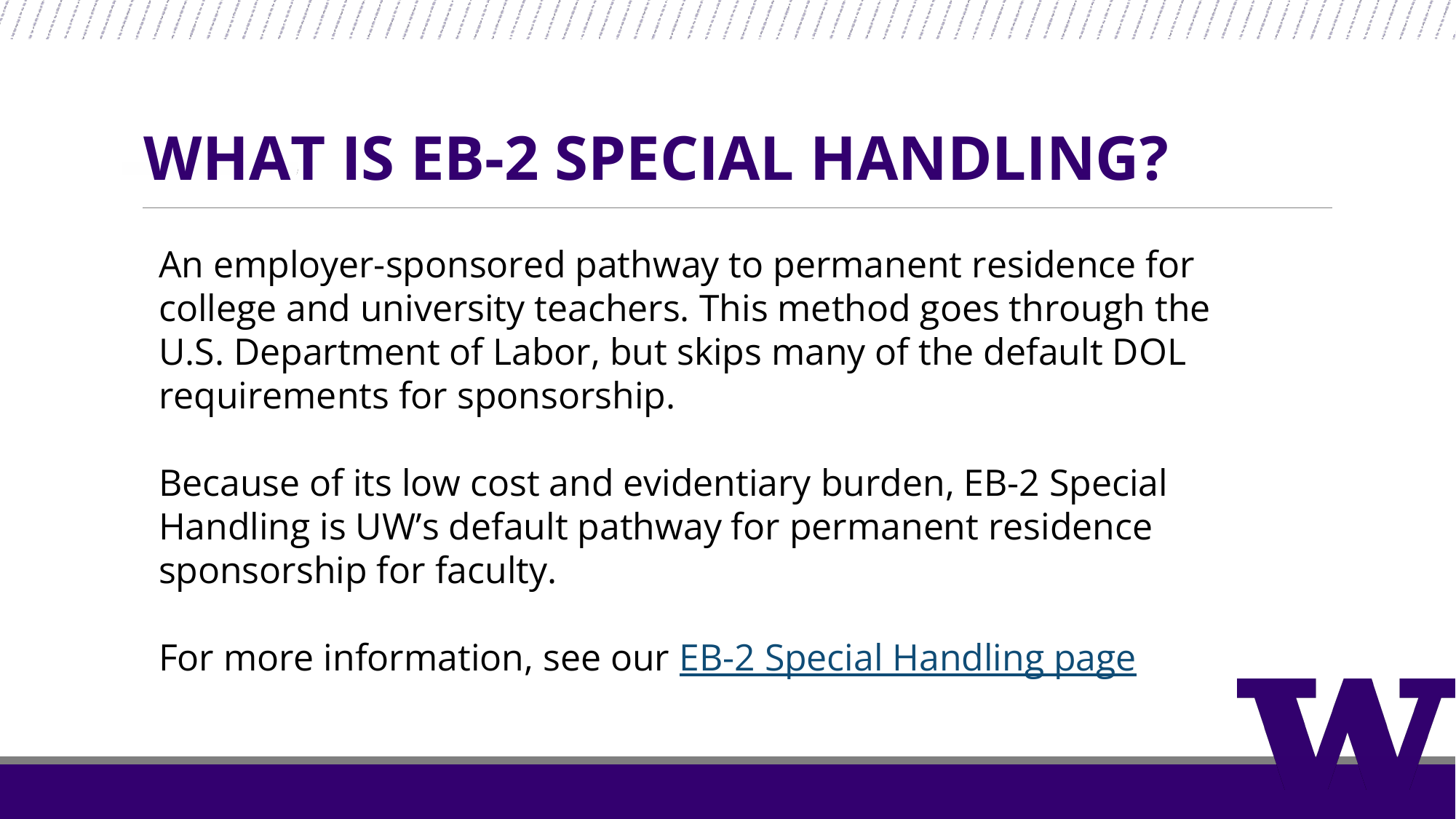

WHAT IS EB-2 SPECIAL HANDLING?
An employer-sponsored pathway to permanent residence for college and university teachers. This method goes through the U.S. Department of Labor, but skips many of the default DOL requirements for sponsorship.

Because of its low cost and evidentiary burden, EB-2 Special Handling is UW’s default pathway for permanent residence sponsorship for faculty.

For more information, see our EB-2 Special Handling page